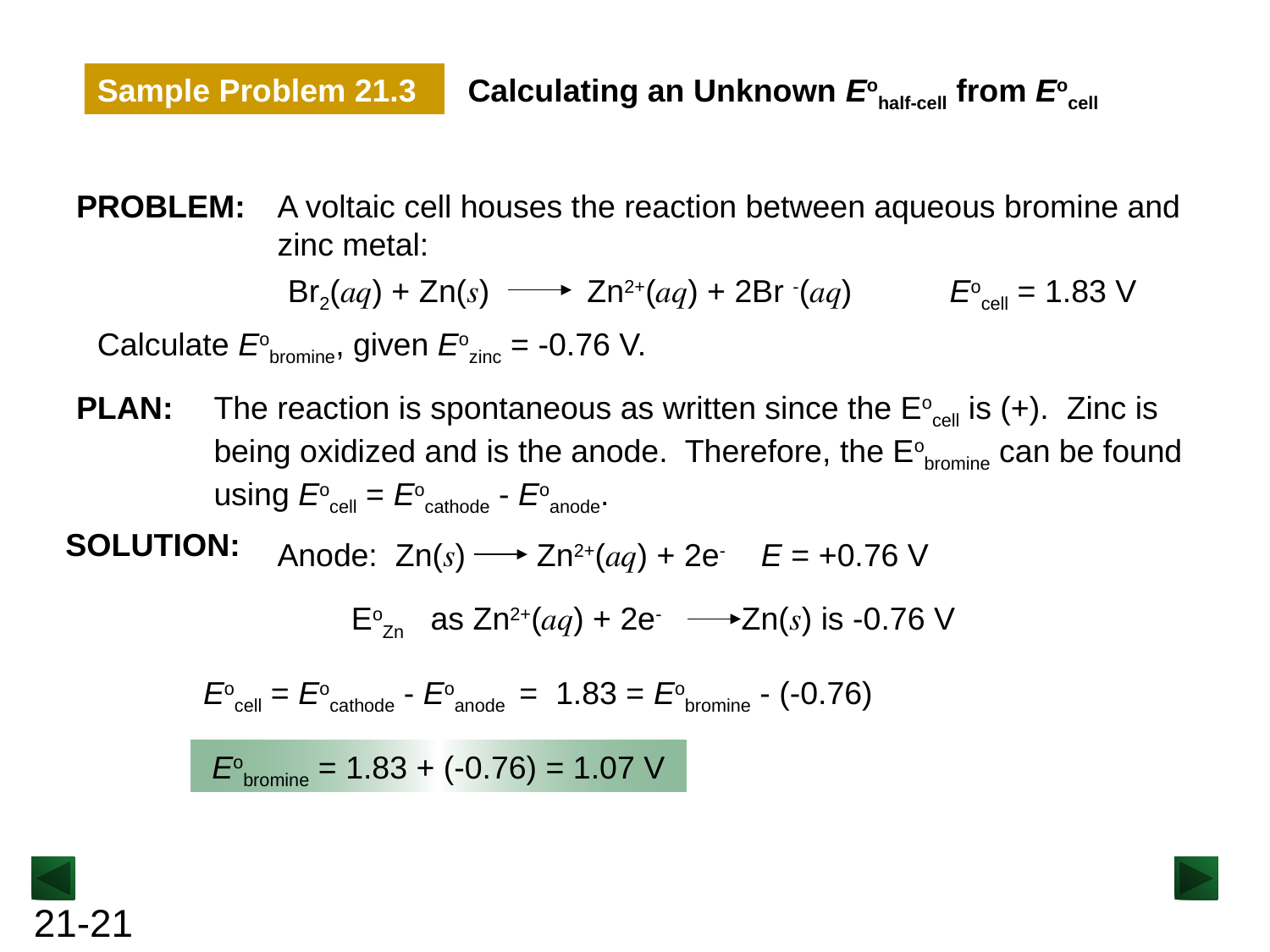

Sample Problem 21.3
Calculating an Unknown Eohalf-cell from Eocell
PROBLEM:
A voltaic cell houses the reaction between aqueous bromine and zinc metal:
Br2(aq) + Zn(s)           Zn2+(aq) + 2Br -(aq)           Eocell = 1.83 V
Calculate Eobromine, given Eozinc = -0.76 V.
PLAN:
The reaction is spontaneous as written since the Eocell is (+).  Zinc is being oxidized and is the anode.  Therefore, the Eobromine can be found using Eocell = Eocathode - Eoanode.
SOLUTION:
Anode:  Zn(s)        Zn2+(aq) + 2e-    E = +0.76 V
EoZn   as Zn2+(aq) + 2e-         Zn(s) is -0.76 V
Eocell = Eocathode - Eoanode  =  1.83 = Eobromine - (-0.76)
Eobromine = 1.83 + (-0.76) = 1.07 V